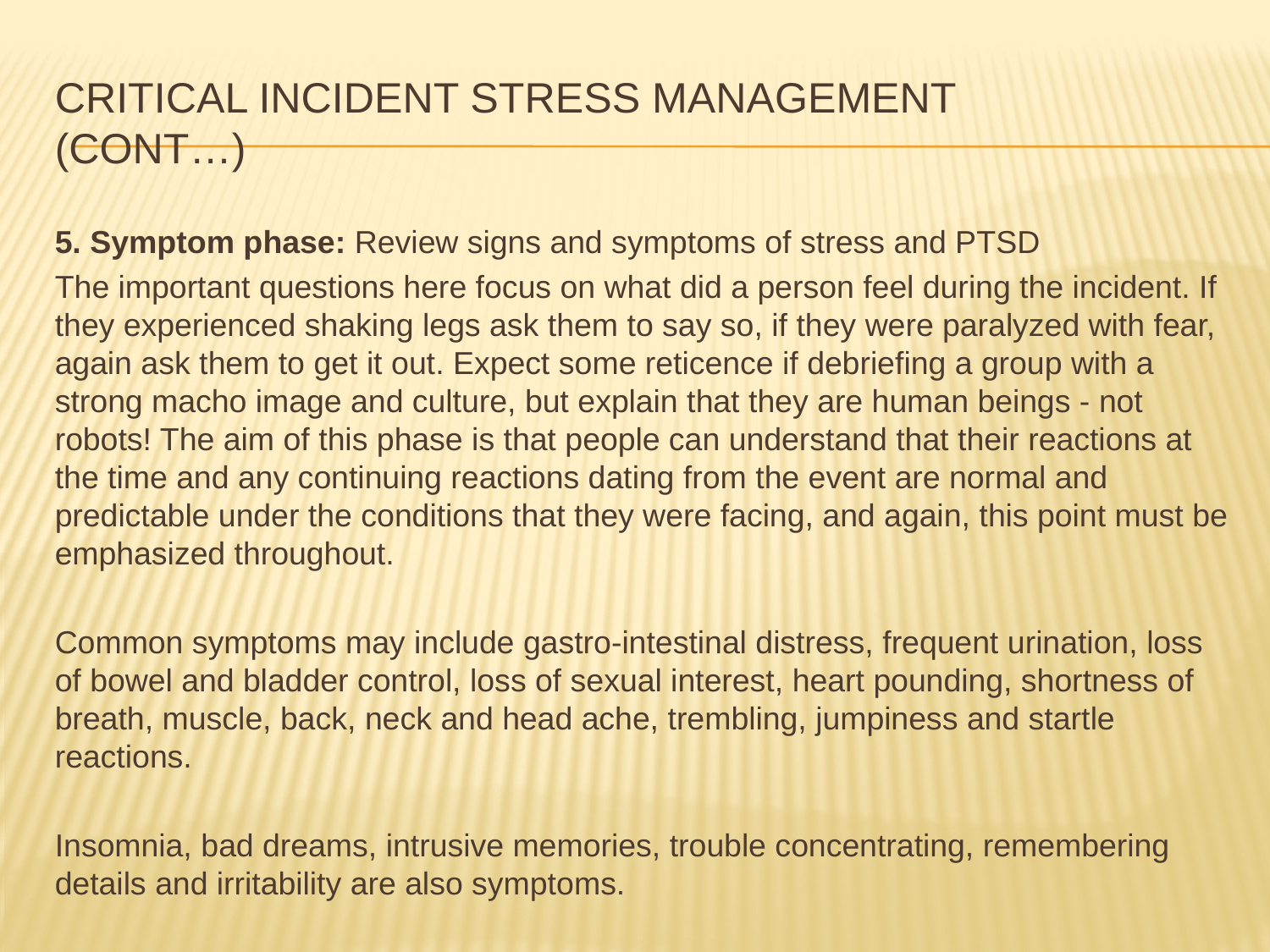

# Critical Incident Stress Management (cont…)
5. Symptom phase: Review signs and symptoms of stress and PTSD
The important questions here focus on what did a person feel during the incident. If they experienced shaking legs ask them to say so, if they were paralyzed with fear, again ask them to get it out. Expect some reticence if debriefing a group with a strong macho image and culture, but explain that they are human beings - not robots! The aim of this phase is that people can understand that their reactions at the time and any continuing reactions dating from the event are normal and predictable under the conditions that they were facing, and again, this point must be emphasized throughout.

Common symptoms may include gastro-intestinal distress, frequent urination, loss of bowel and bladder control, loss of sexual interest, heart pounding, shortness of breath, muscle, back, neck and head ache, trembling, jumpiness and startle reactions.

Insomnia, bad dreams, intrusive memories, trouble concentrating, remembering details and irritability are also symptoms.